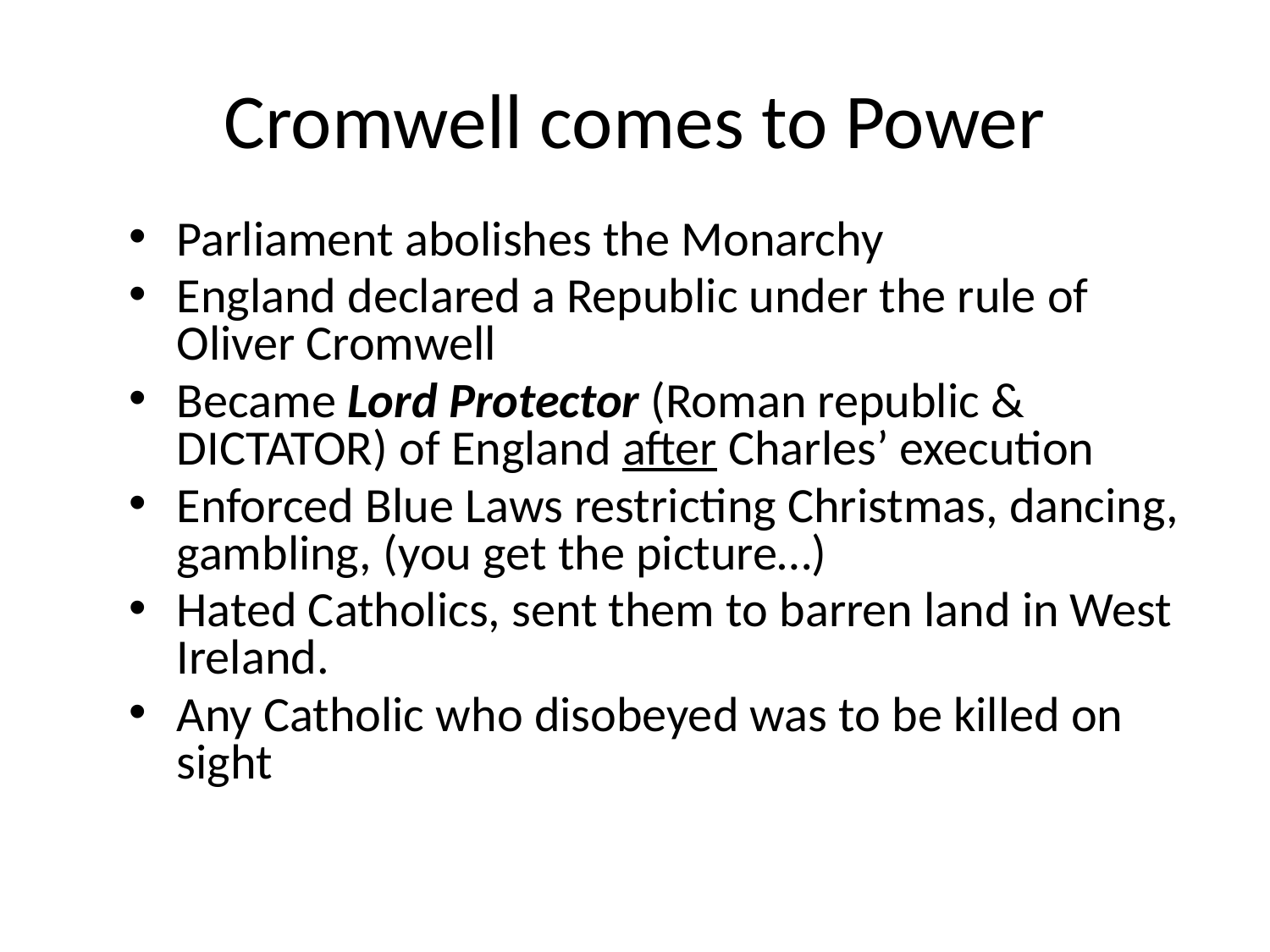

# Cromwell comes to Power
Parliament abolishes the Monarchy
England declared a Republic under the rule of Oliver Cromwell
Became Lord Protector (Roman republic & DICTATOR) of England after Charles’ execution
Enforced Blue Laws restricting Christmas, dancing, gambling, (you get the picture…)
Hated Catholics, sent them to barren land in West Ireland.
Any Catholic who disobeyed was to be killed on sight